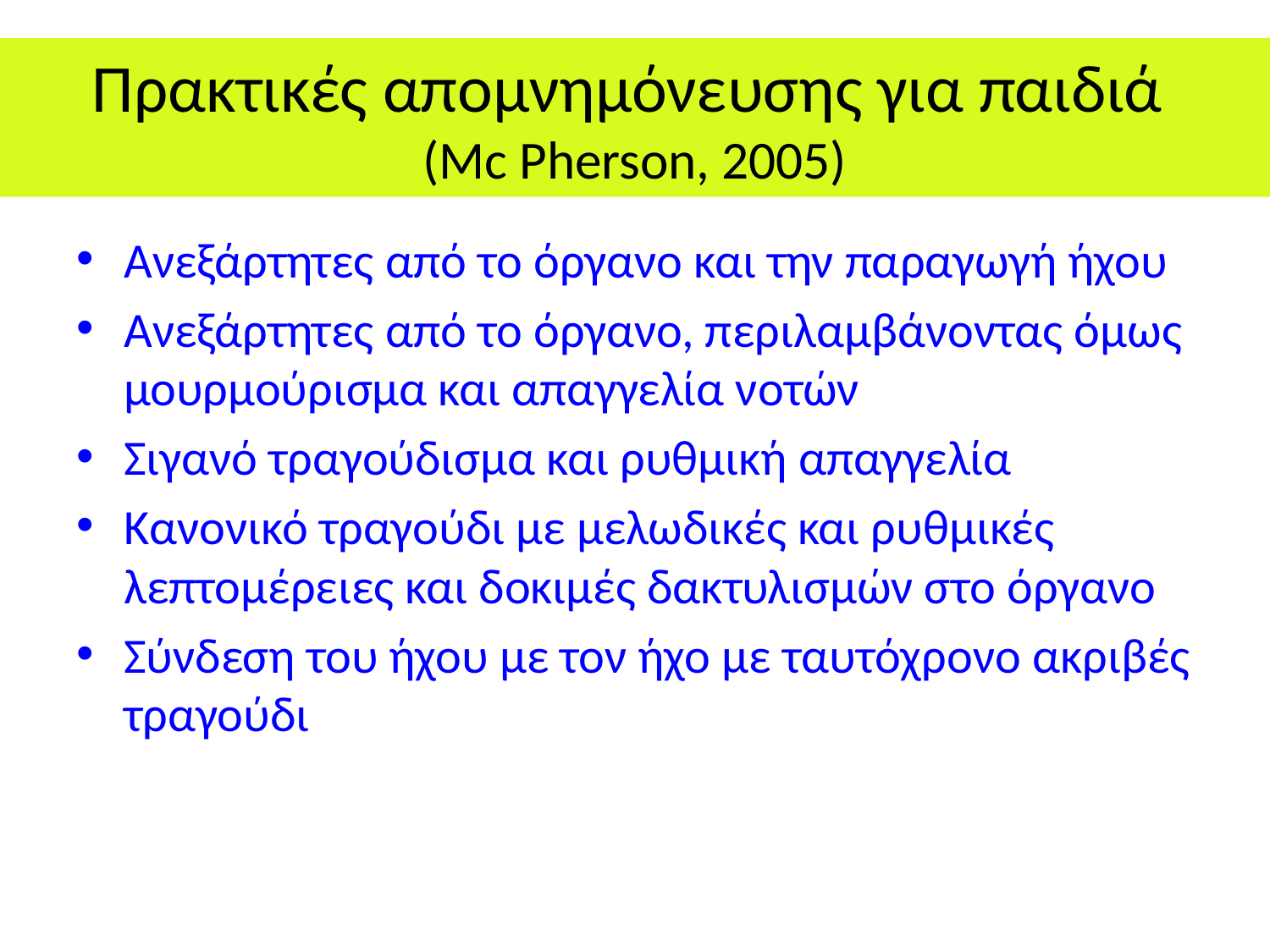

# Πρακτικές απομνημόνευσης για παιδιά (Mc Pherson, 2005)
Ανεξάρτητες από το όργανο και την παραγωγή ήχου
Ανεξάρτητες από το όργανο, περιλαμβάνοντας όμως μουρμούρισμα και απαγγελία νοτών
Σιγανό τραγούδισμα και ρυθμική απαγγελία
Κανονικό τραγούδι με μελωδικές και ρυθμικές λεπτομέρειες και δοκιμές δακτυλισμών στο όργανο
Σύνδεση του ήχου με τον ήχο με ταυτόχρονο ακριβές τραγούδι